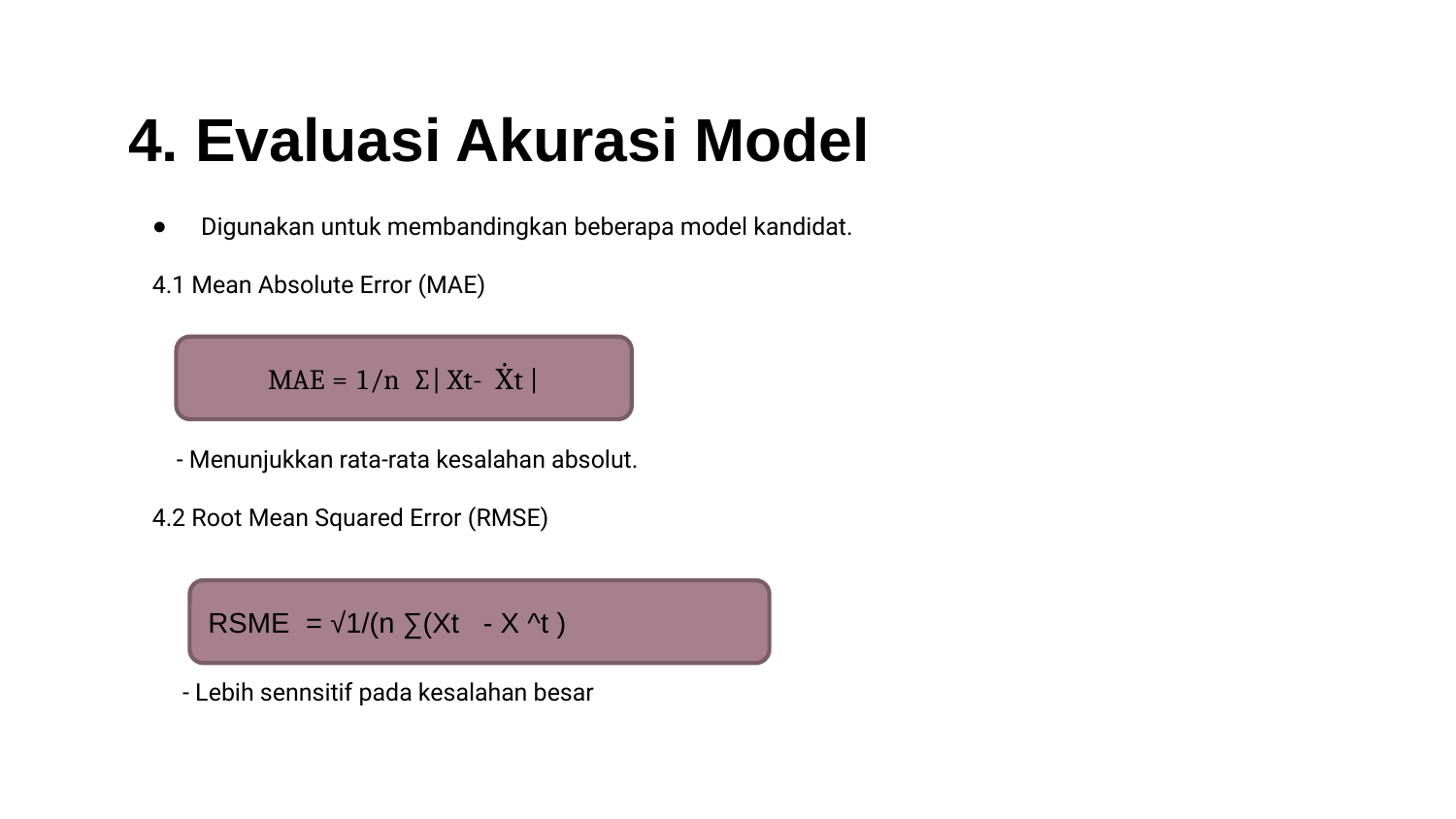

# 4. Evaluasi Akurasi Model
Digunakan untuk membandingkan beberapa model kandidat.

4.1 Mean Absolute Error (MAE)

    - Menunjukkan rata-rata kesalahan absolut.

4.2 Root Mean Squared Error (RMSE)

     - Lebih sennsitif pada kesalahan besar

MAE = 1/n  ∑| Xt-  Ẋt |
RSME  = √1/(n ∑(Xt   - X ^t )